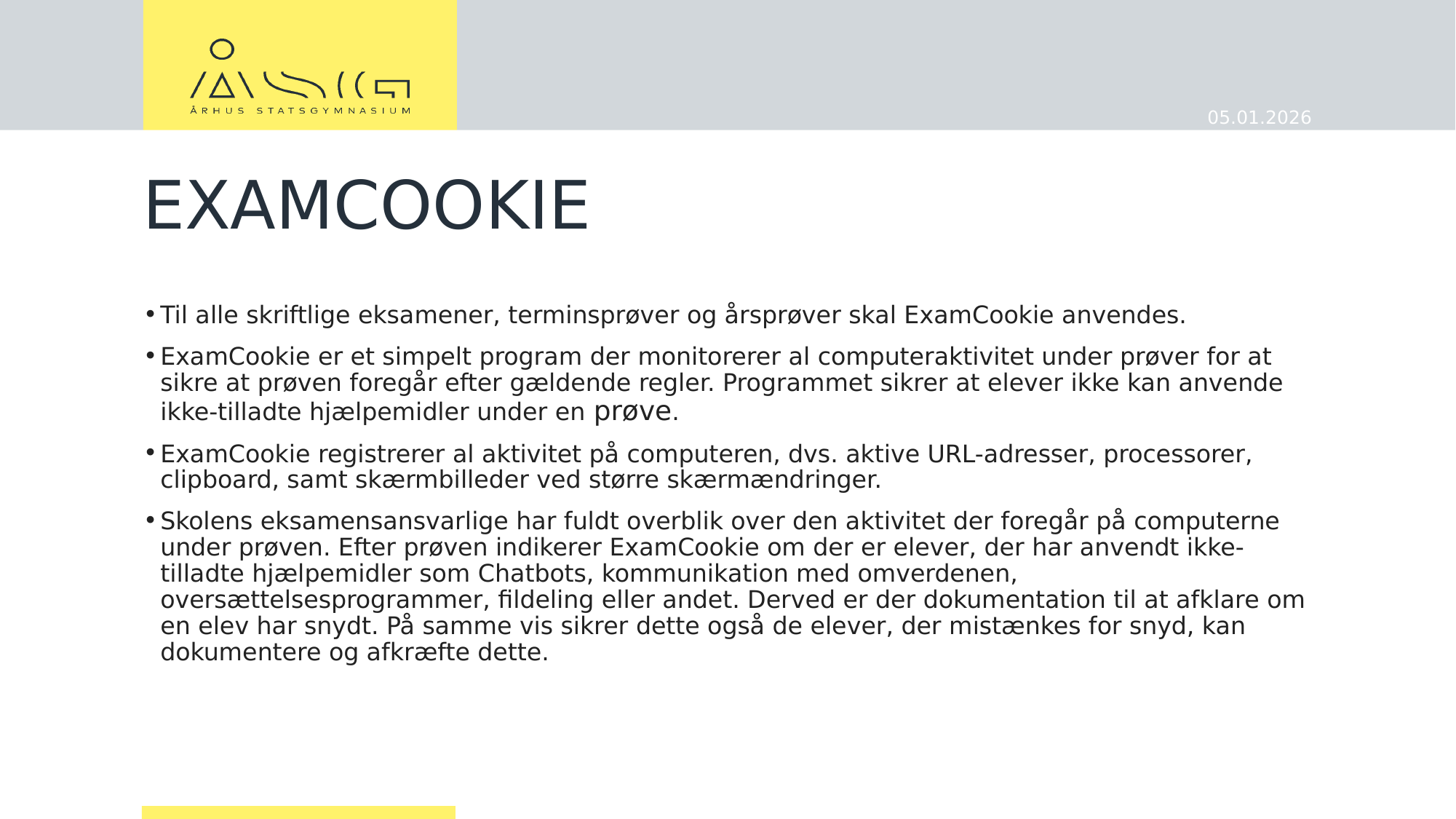

05.01.2026
# ExamCookie
Til alle skriftlige eksamener, terminsprøver og årsprøver skal ExamCookie anvendes.
ExamCookie er et simpelt program der monitorerer al computeraktivitet under prøver for at sikre at prøven foregår efter gældende regler. Programmet sikrer at elever ikke kan anvende ikke-tilladte hjælpemidler under en prøve.
ExamCookie registrerer al aktivitet på computeren, dvs. aktive URL-adresser, processorer, clipboard, samt skærmbilleder ved større skærmændringer.
Skolens eksamensansvarlige har fuldt overblik over den aktivitet der foregår på computerne under prøven. Efter prøven indikerer ExamCookie om der er elever, der har anvendt ikke-tilladte hjælpemidler som Chatbots, kommunikation med omverdenen, oversættelsesprogrammer, fildeling eller andet. Derved er der dokumentation til at afklare om en elev har snydt. På samme vis sikrer dette også de elever, der mistænkes for snyd, kan dokumentere og afkræfte dette.